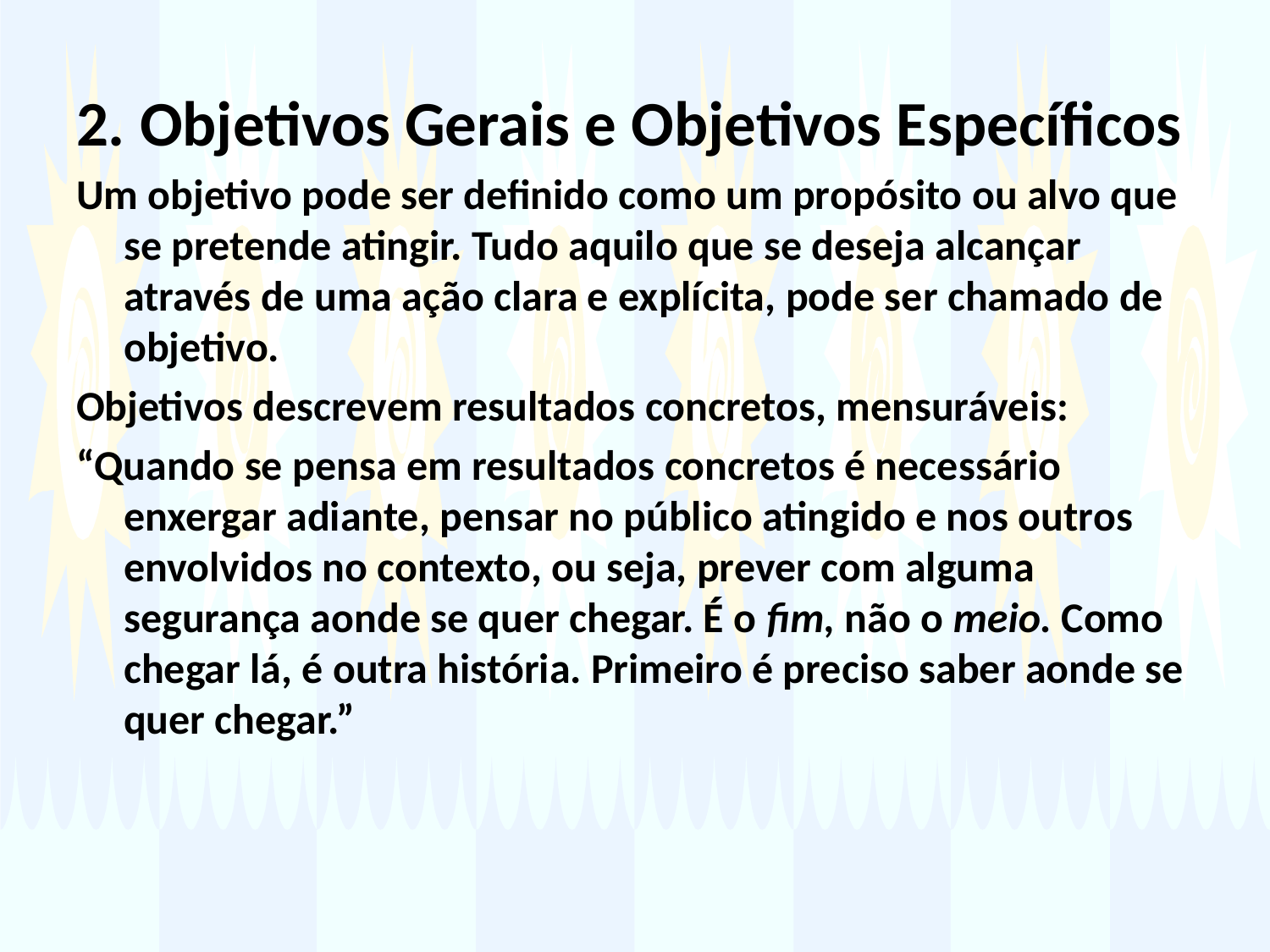

2. Objetivos Gerais e Objetivos Específicos
Um objetivo pode ser definido como um propósito ou alvo que se pretende atingir. Tudo aquilo que se deseja alcançar através de uma ação clara e explícita, pode ser chamado de objetivo.
Objetivos descrevem resultados concretos, mensuráveis:
“Quando se pensa em resultados concretos é necessário enxergar adiante, pensar no público atingido e nos outros envolvidos no contexto, ou seja, prever com alguma segurança aonde se quer chegar. É o fim, não o meio. Como chegar lá, é outra história. Primeiro é preciso saber aonde se quer chegar.”